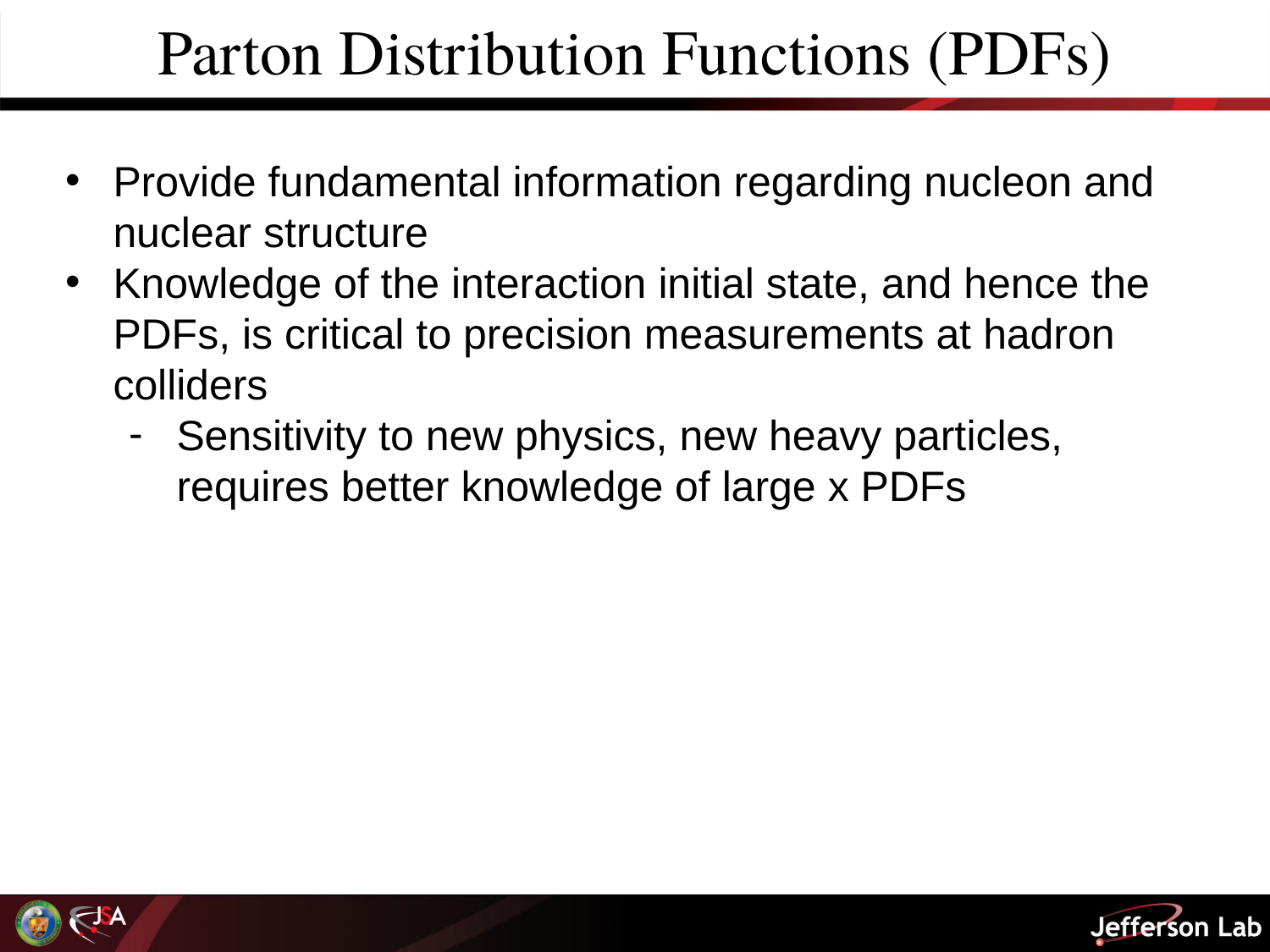

Parton Distribution Functions (PDFs)

Provide fundamental information regarding nucleon and nuclear structure
Knowledge of the interaction initial state, and hence the PDFs, is critical to precision measurements at hadron colliders
Sensitivity to new physics, new heavy particles, requires better knowledge of large x PDFs